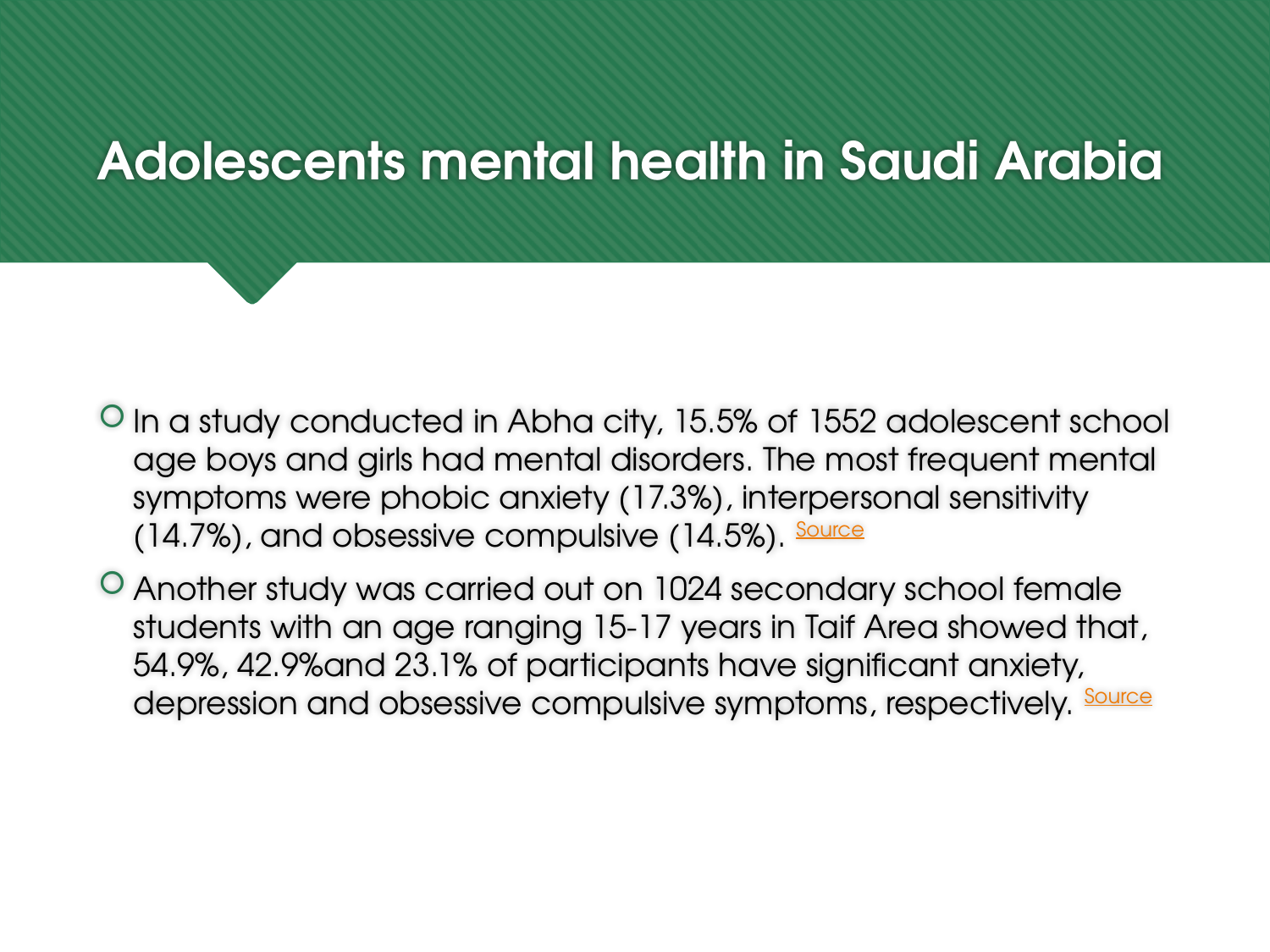

# Adolescents mental health in Saudi Arabia
In a study conducted in Abha city, 15.5% of 1552 adolescent school age boys and girls had mental disorders. The most frequent mental symptoms were phobic anxiety (17.3%), interpersonal sensitivity (14.7%), and obsessive compulsive (14.5%). Source
Another study was carried out on 1024 secondary school female students with an age ranging 15-17 years in Taif Area showed that, 54.9%, 42.9%and 23.1% of participants have significant anxiety, depression and obsessive compulsive symptoms, respectively. Source